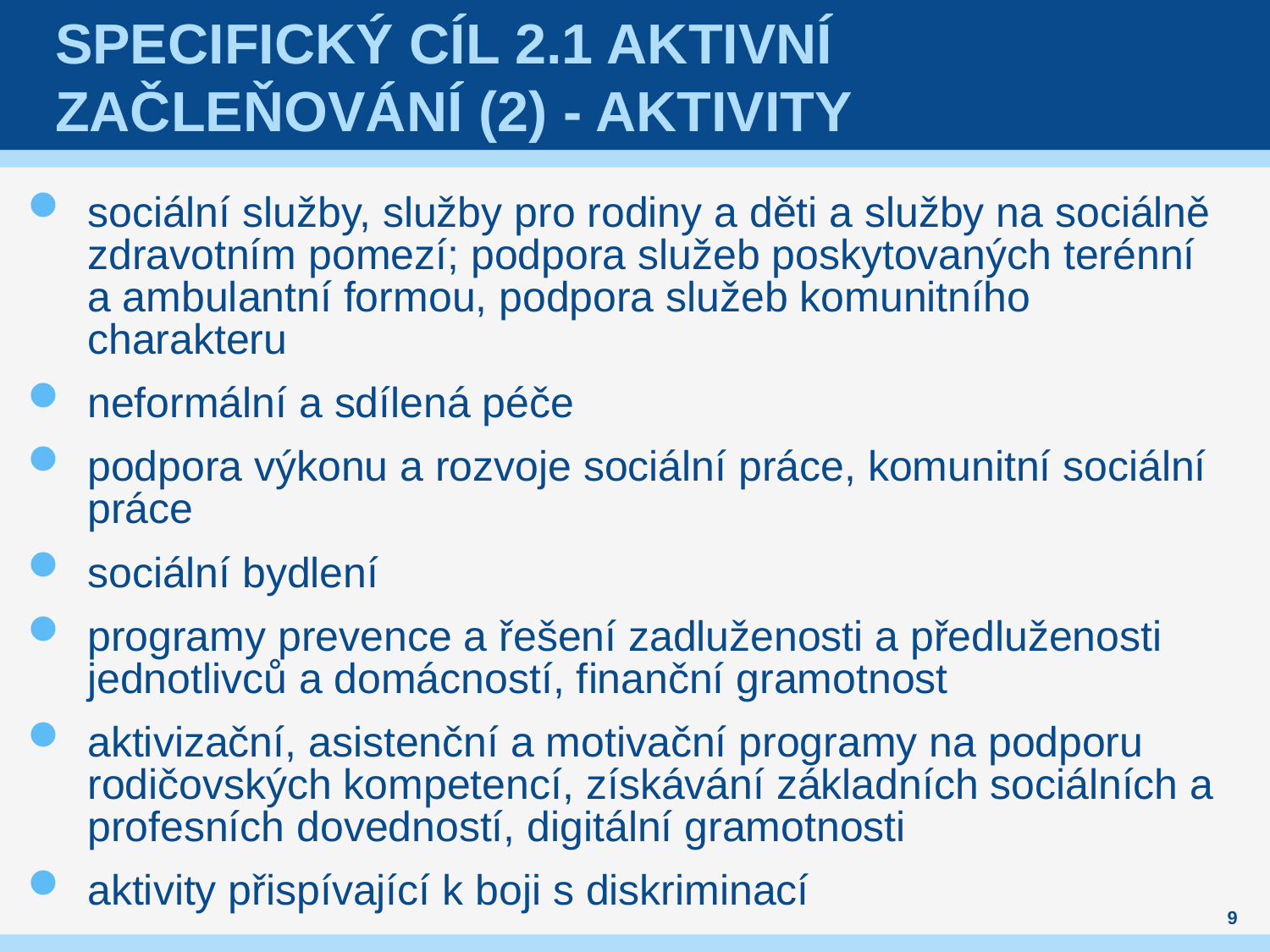

# Specifický cíl 2.1 aktivní začleňování (2) - aktivity
sociální služby, služby pro rodiny a děti a služby na sociálně zdravotním pomezí; podpora služeb poskytovaných terénní a ambulantní formou, podpora služeb komunitního charakteru
neformální a sdílená péče
podpora výkonu a rozvoje sociální práce, komunitní sociální práce
sociální bydlení
programy prevence a řešení zadluženosti a předluženosti jednotlivců a domácností, finanční gramotnost
aktivizační, asistenční a motivační programy na podporu rodičovských kompetencí, získávání základních sociálních a profesních dovedností, digitální gramotnosti
aktivity přispívající k boji s diskriminací

9